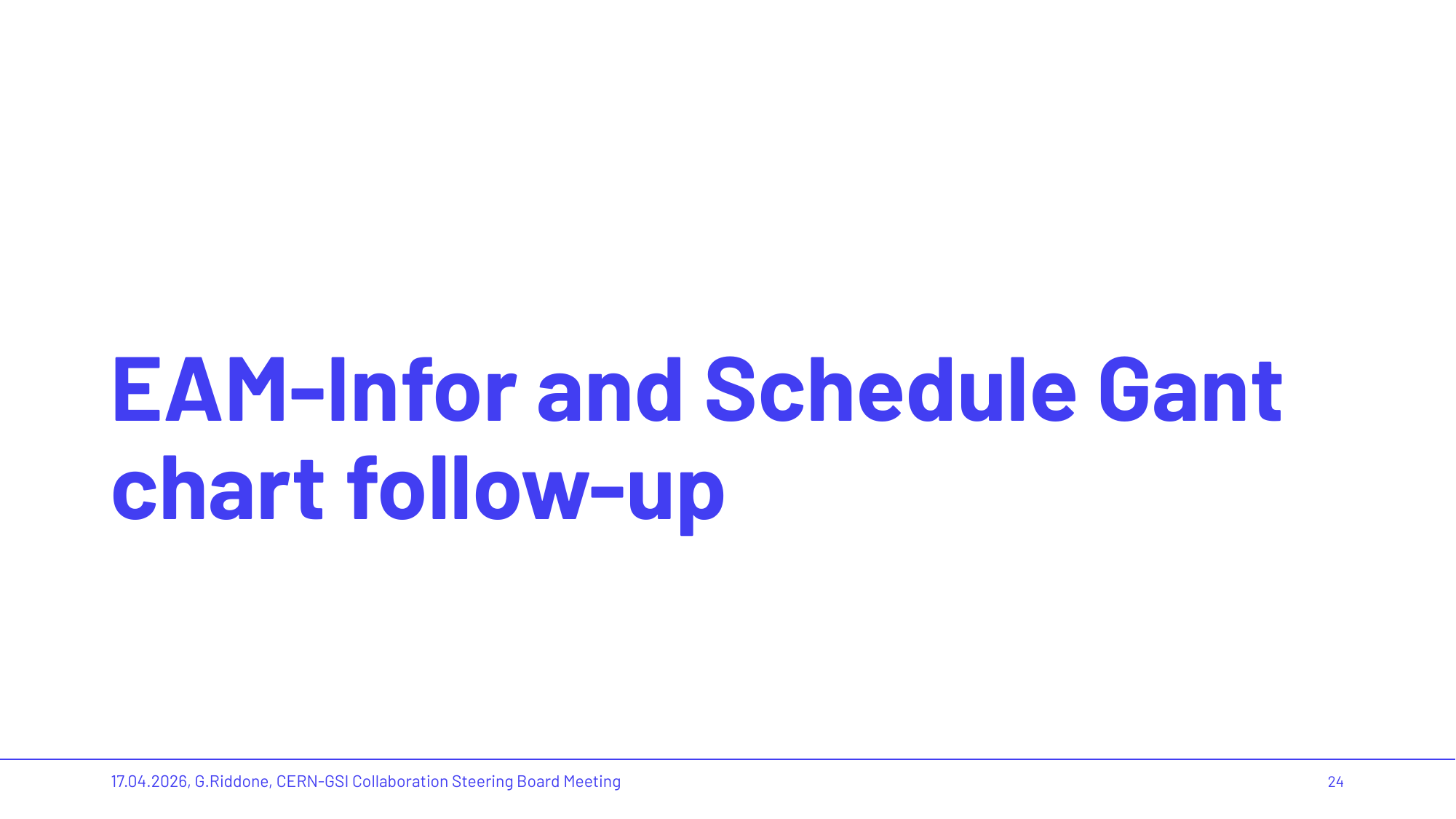

# EAM-Infor and Schedule Gant chart follow-up

17.04.2026, G.Riddone, CERN-GSI Collaboration Steering Board Meeting
24